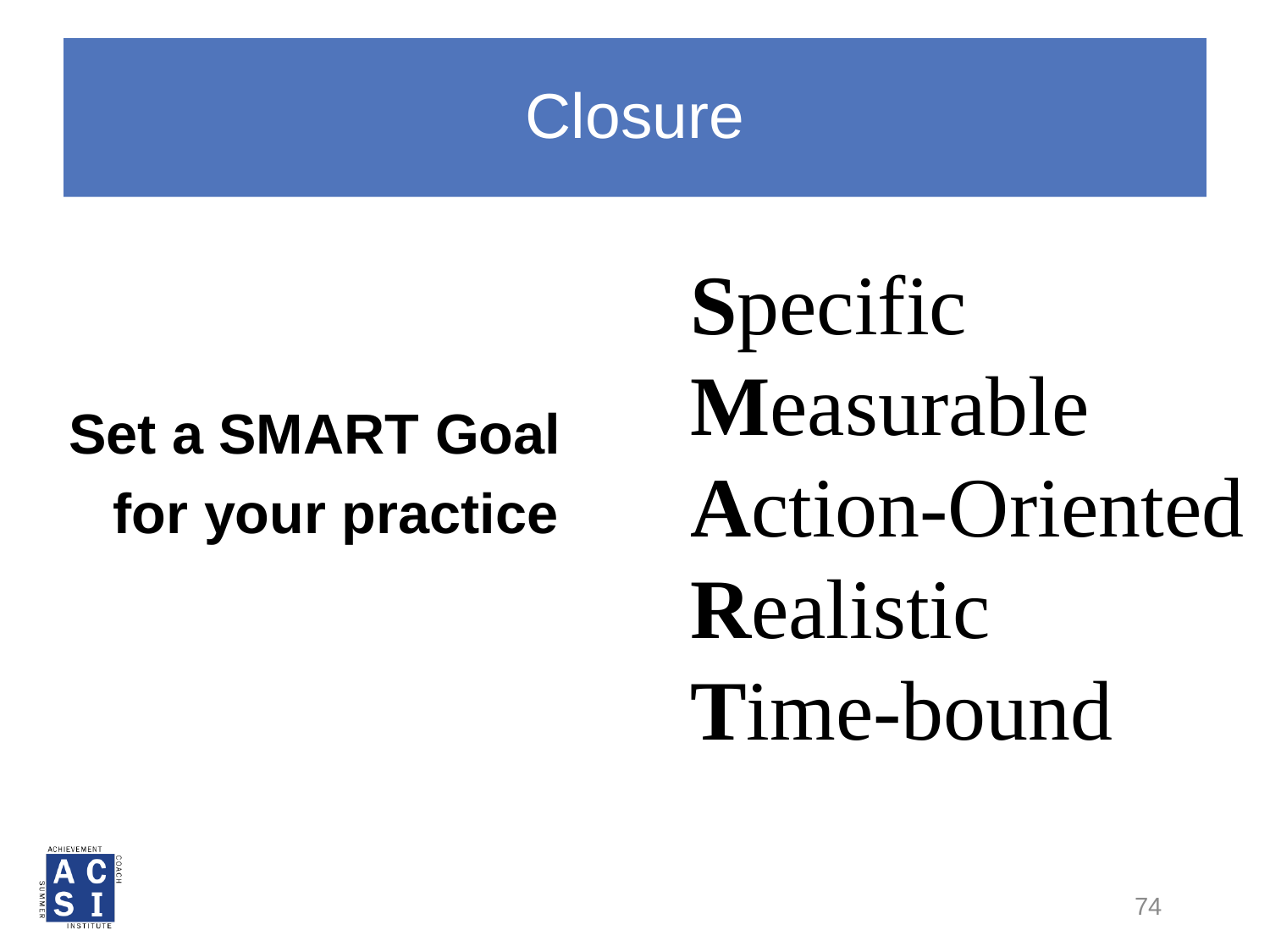

# Closure
Specific
Measurable
Action-Oriented
Realistic
Time-bound
Set a SMART Goal
	for your practice